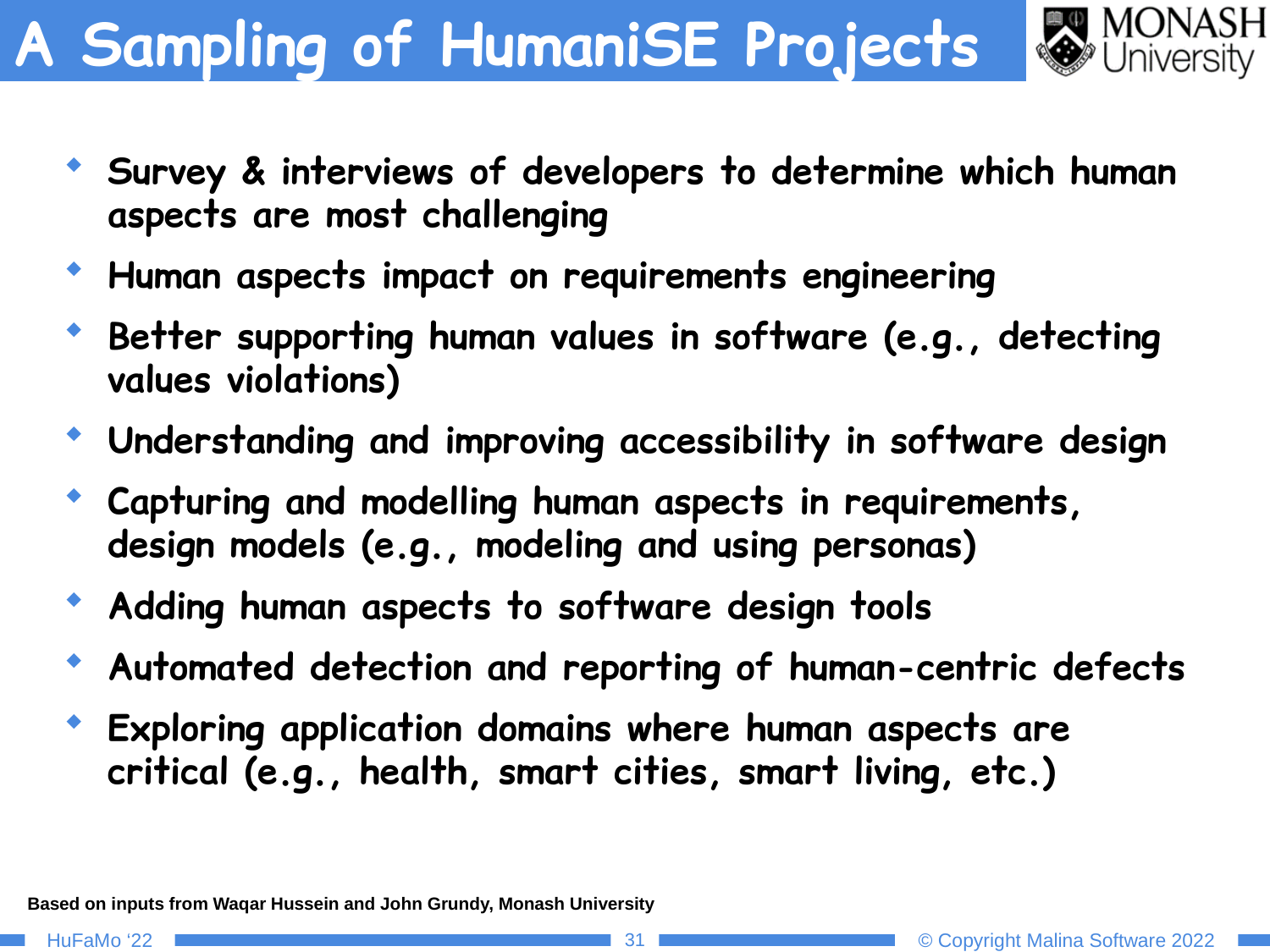

# A Sampling of HumaniSE Projects
Survey & interviews of developers to determine which human aspects are most challenging
Human aspects impact on requirements engineering
Better supporting human values in software (e.g., detecting values violations)
Understanding and improving accessibility in software design
Capturing and modelling human aspects in requirements, design models (e.g., modeling and using personas)
Adding human aspects to software design tools
Automated detection and reporting of human-centric defects
Exploring application domains where human aspects are critical (e.g., health, smart cities, smart living, etc.)
Based on inputs from Waqar Hussein and John Grundy, Monash University